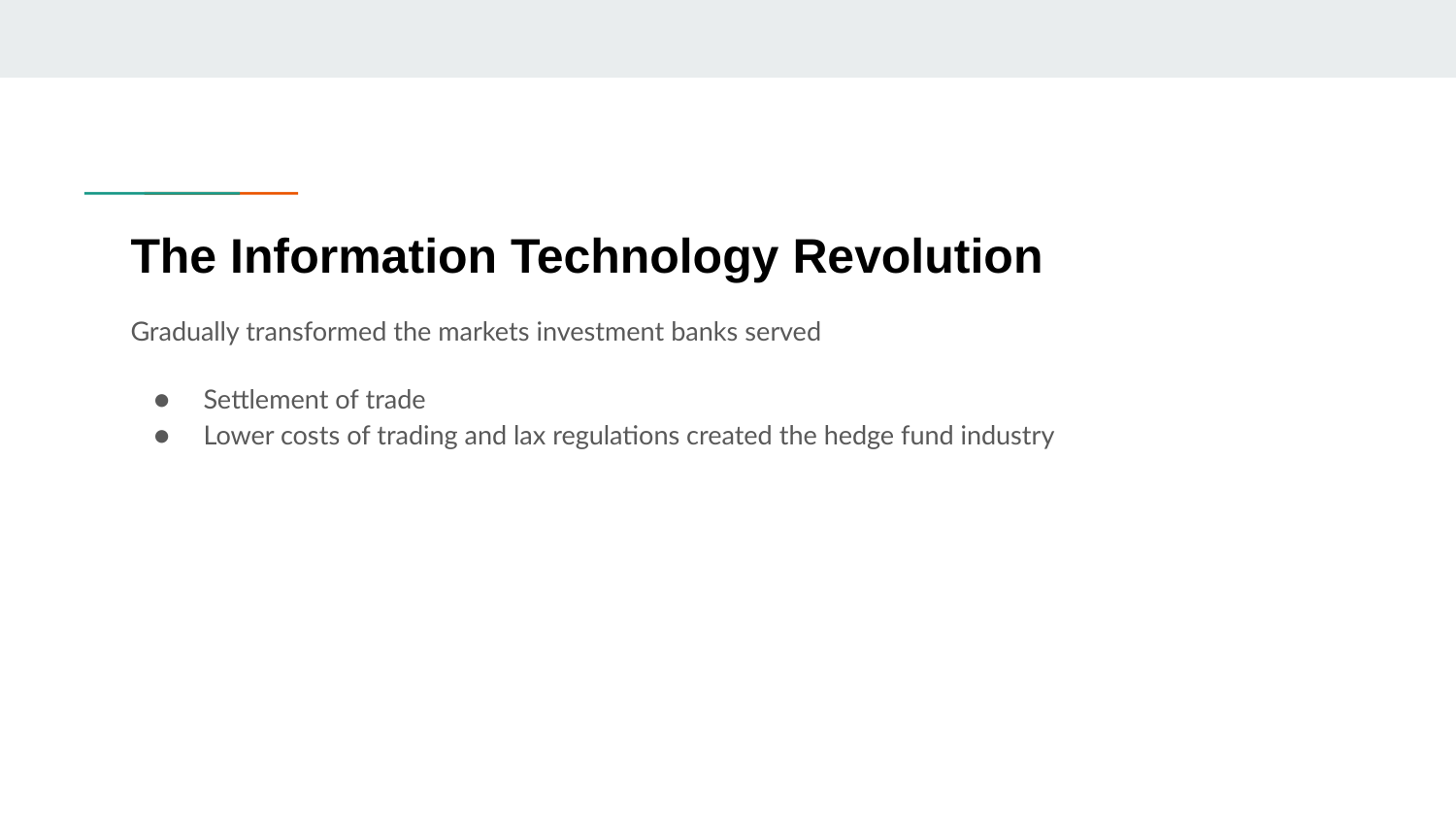

# The Information Technology Revolution
Gradually transformed the markets investment banks served
Settlement of trade
Lower costs of trading and lax regulations created the hedge fund industry